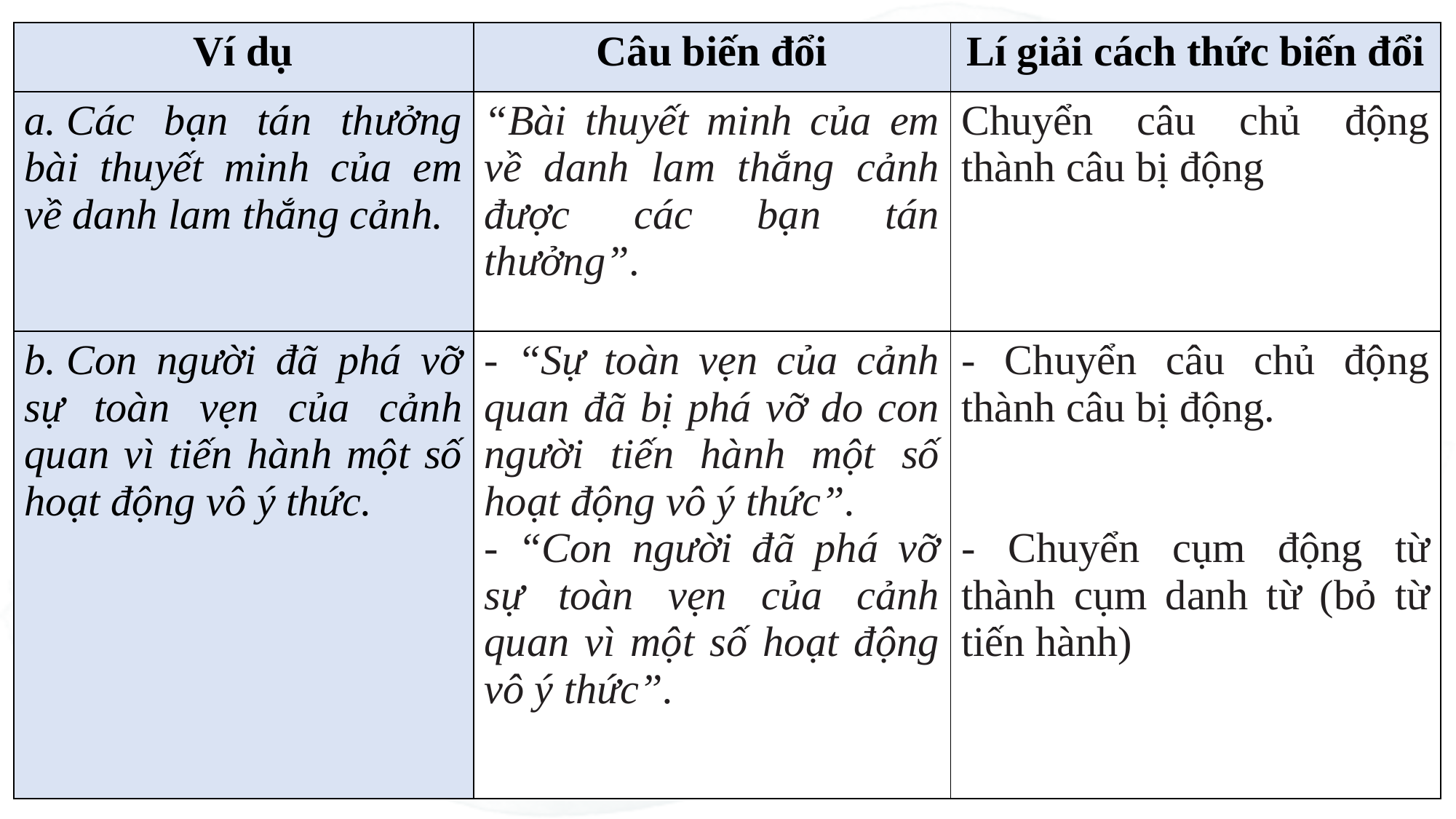

| Ví dụ | Câu biến đổi | Lí giải cách thức biến đổi |
| --- | --- | --- |
| a. Các bạn tán thưởng bài thuyết minh của em về danh lam thắng cảnh. | “Bài thuyết minh của em về danh lam thắng cảnh được các bạn tán thưởng”. | Chuyển câu chủ động thành câu bị động |
| b. Con người đã phá vỡ sự toàn vẹn của cảnh quan vì tiến hành một số hoạt động vô ý thức. | - “Sự toàn vẹn của cảnh quan đã bị phá vỡ do con người tiến hành một số hoạt động vô ý thức”. - “Con người đã phá vỡ sự toàn vẹn của cảnh quan vì một số hoạt động vô ý thức”. | - Chuyển câu chủ động thành câu bị động. - Chuyển cụm động từ thành cụm danh từ (bỏ từ tiến hành) |